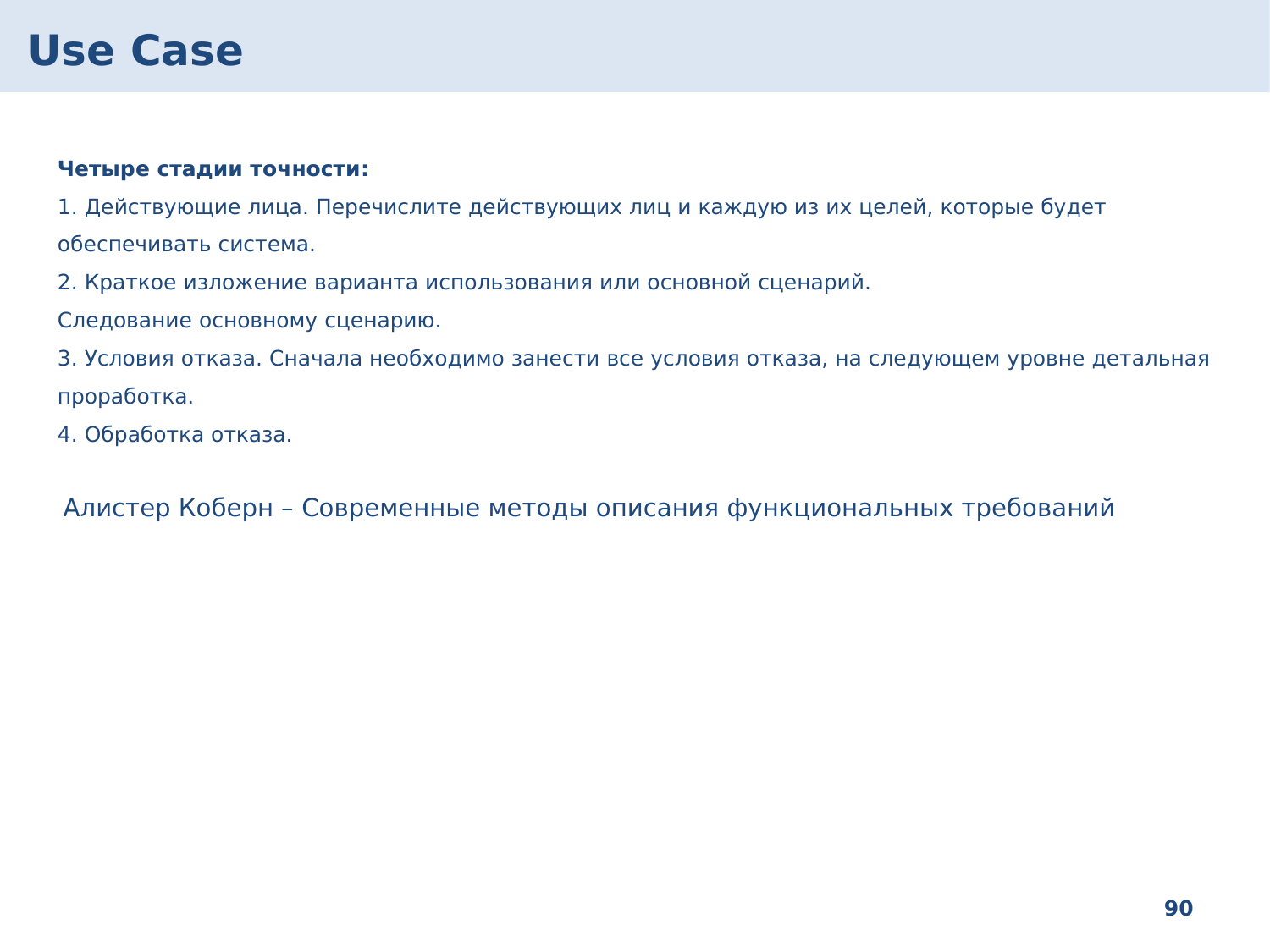

Use Case
Четыре стадии точности:
1. Действующие лица. Перечислите действующих лиц и каждую из их целей, которые будет обеспечивать система.
2. Краткое изложение варианта использования или основной сценарий.
Следование основному сценарию.
3. Условия отказа. Сначала необходимо занести все условия отказа, на следующем уровне детальная проработка.
4. Обработка отказа.

Алистер Коберн – Современные методы описания функциональных требований
90